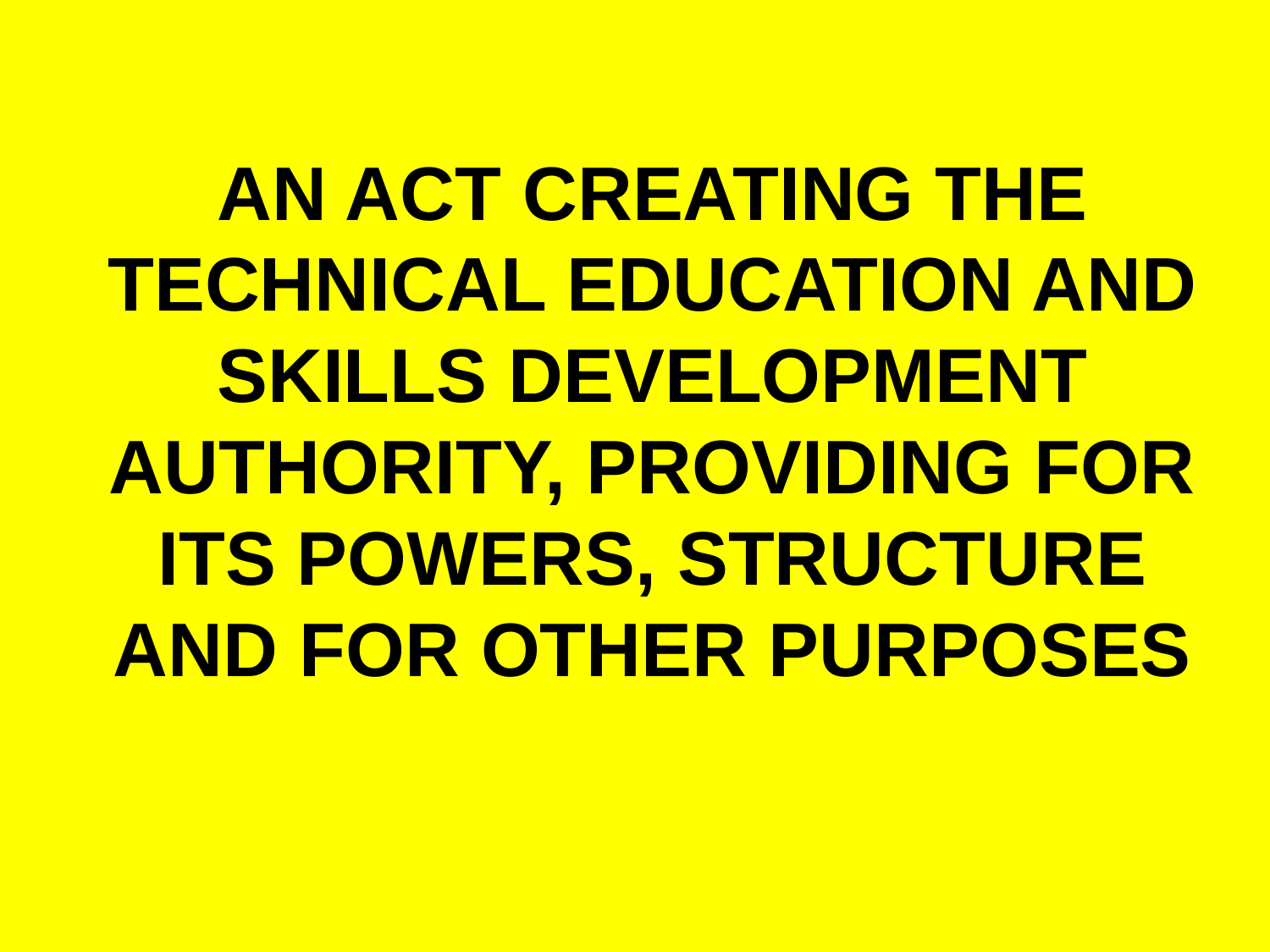

AN ACT CREATING THE TECHNICAL EDUCATION AND SKILLS DEVELOPMENT AUTHORITY, PROVIDING FOR ITS POWERS, STRUCTURE AND FOR OTHER PURPOSES